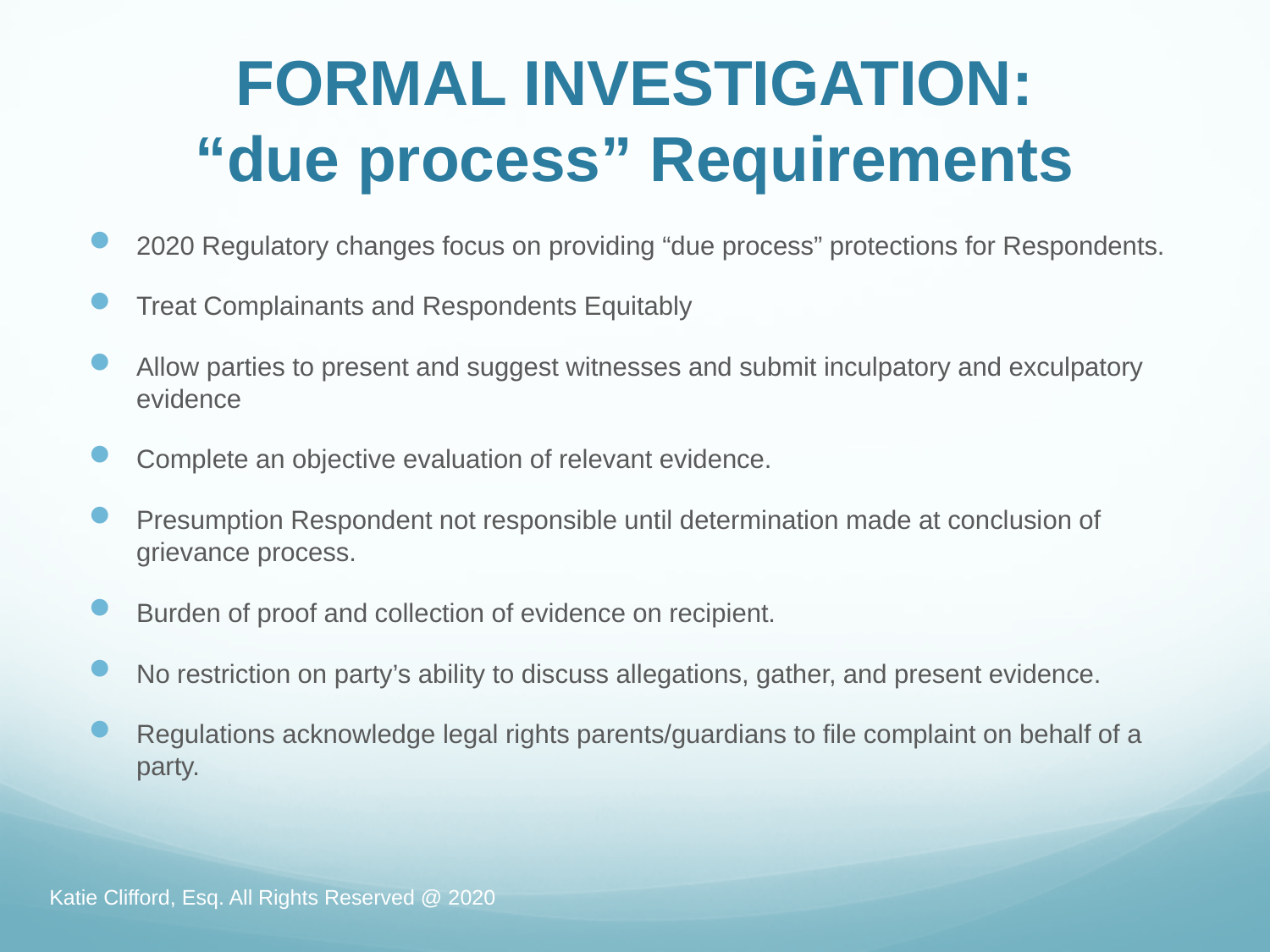

# FORMAL INVESTIGATION: “due process” Requirements
2020 Regulatory changes focus on providing “due process” protections for Respondents.
Treat Complainants and Respondents Equitably
Allow parties to present and suggest witnesses and submit inculpatory and exculpatory evidence
Complete an objective evaluation of relevant evidence.
Presumption Respondent not responsible until determination made at conclusion of grievance process.
Burden of proof and collection of evidence on recipient.
No restriction on party’s ability to discuss allegations, gather, and present evidence.
Regulations acknowledge legal rights parents/guardians to file complaint on behalf of a party.
Katie Clifford, Esq. All Rights Reserved @ 2020